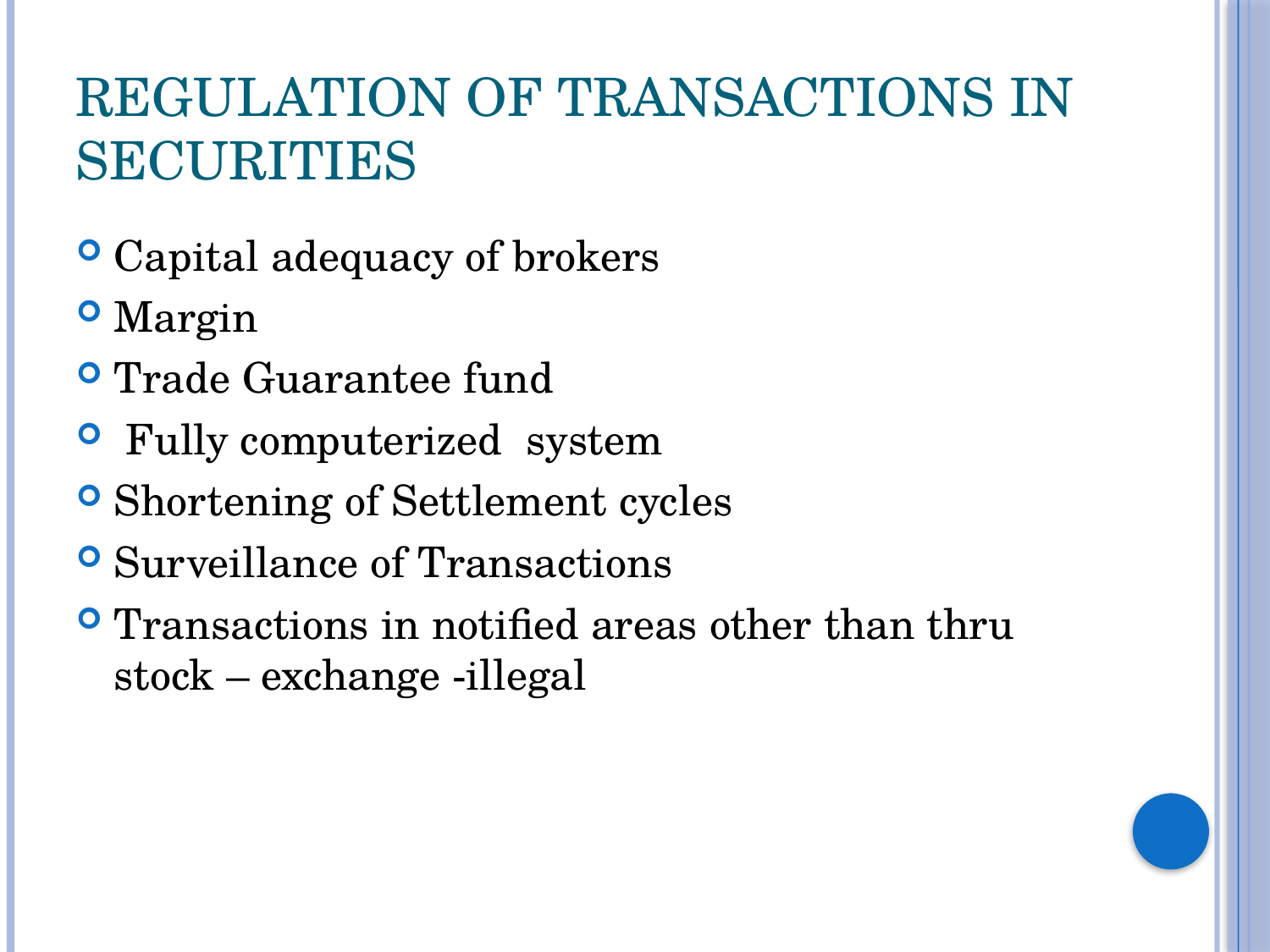

# Regulation of transactions in securities
Capital adequacy of brokers
Margin
Trade Guarantee fund
 Fully computerized  system
Shortening of Settlement cycles
Surveillance of Transactions
Transactions in notified areas other than thru stock – exchange -illegal